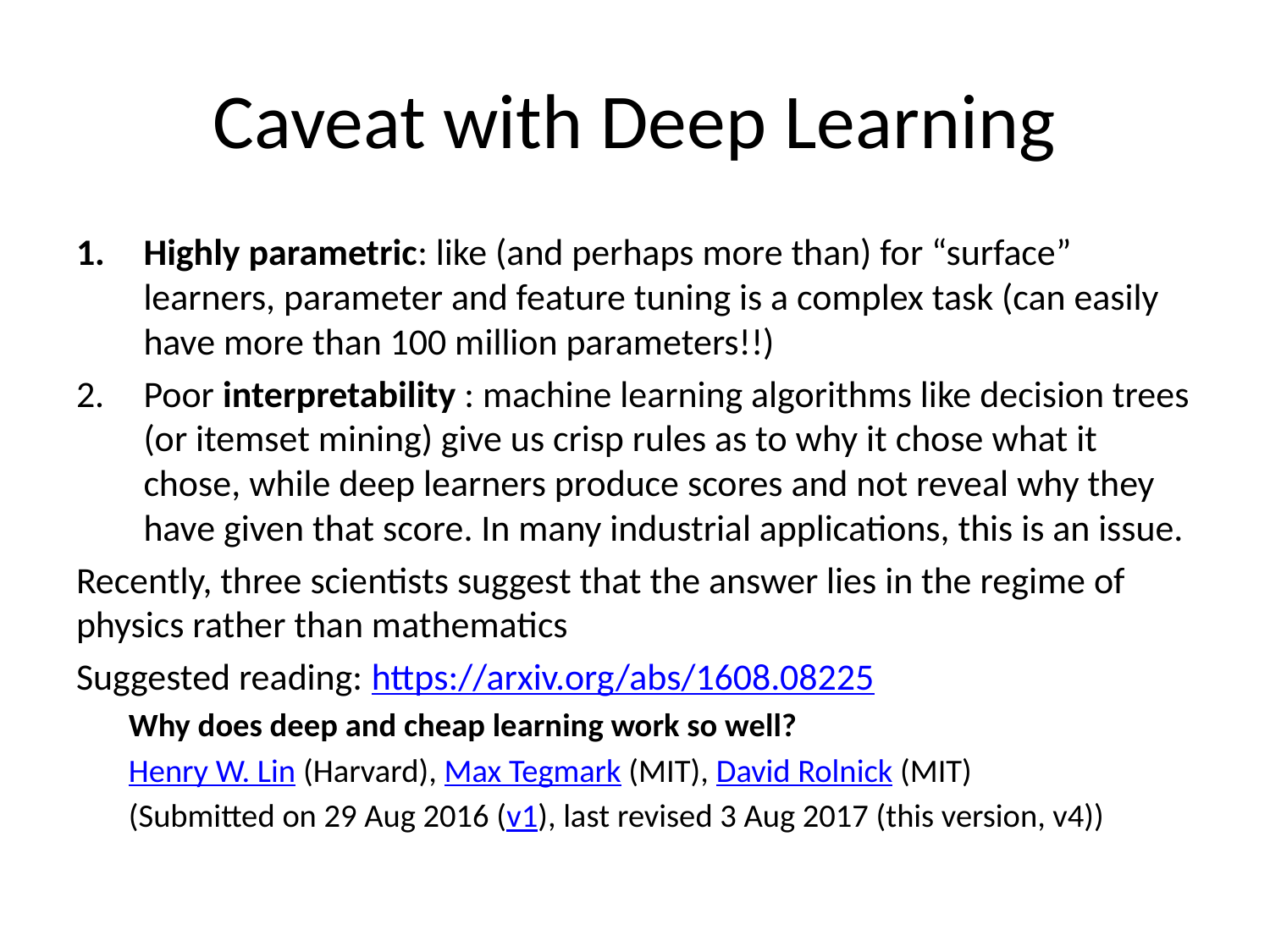

# Caveat with Deep Learning
Highly parametric: like (and perhaps more than) for “surface” learners, parameter and feature tuning is a complex task (can easily have more than 100 million parameters!!)
Poor interpretability : machine learning algorithms like decision trees (or itemset mining) give us crisp rules as to why it chose what it chose, while deep learners produce scores and not reveal why they have given that score. In many industrial applications, this is an issue.
Recently, three scientists suggest that the answer lies in the regime of physics rather than mathematics
Suggested reading: https://arxiv.org/abs/1608.08225
Why does deep and cheap learning work so well?
Henry W. Lin (Harvard), Max Tegmark (MIT), David Rolnick (MIT)
(Submitted on 29 Aug 2016 (v1), last revised 3 Aug 2017 (this version, v4))